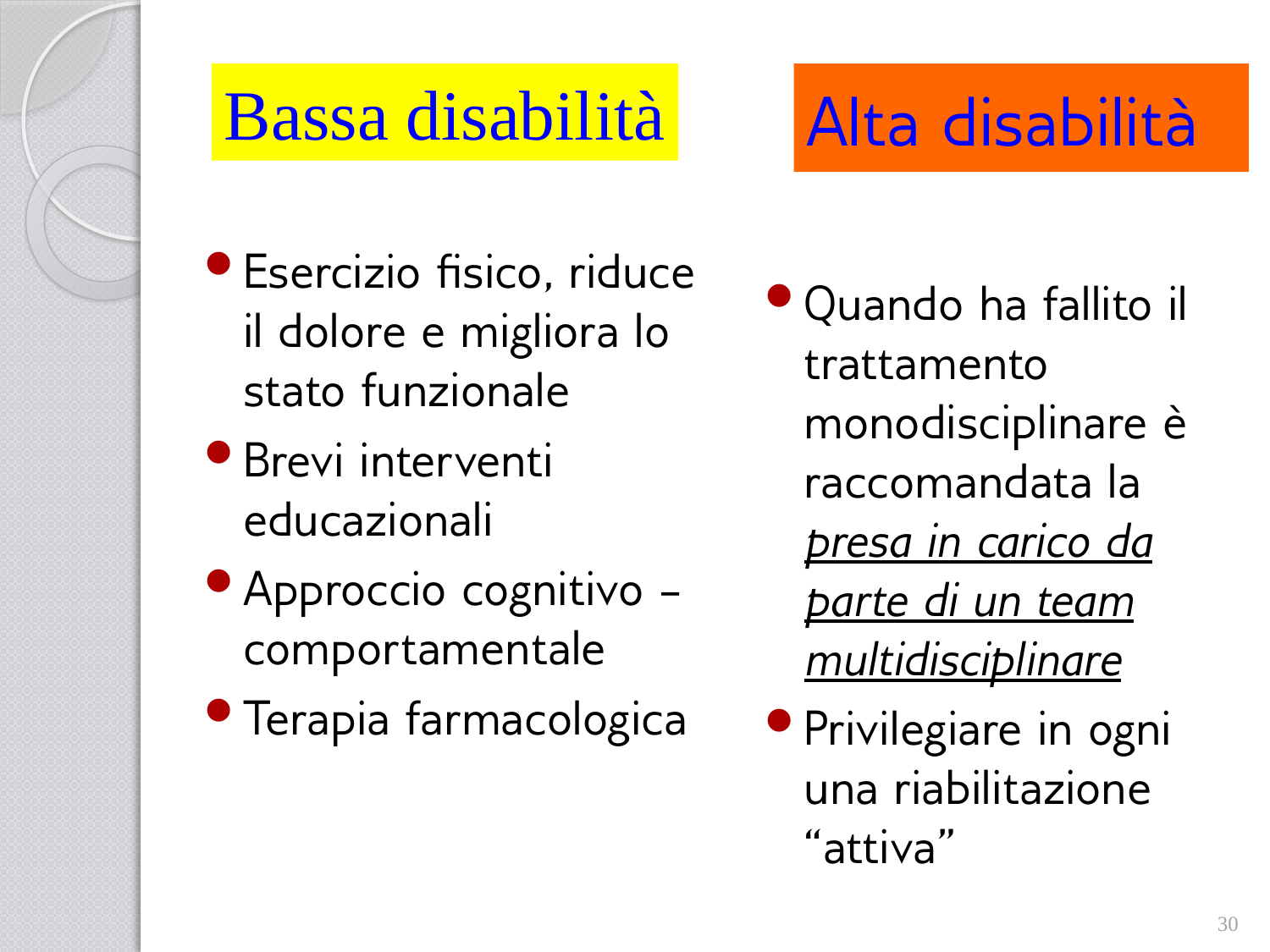

Bassa disabilità
# Alta disabilità
Esercizio fisico, riduce il dolore e migliora lo stato funzionale
Brevi interventi educazionali
Approccio cognitivo – comportamentale
Terapia farmacologica
Quando ha fallito il trattamento monodisciplinare è raccomandata la presa in carico da parte di un team multidisciplinare
Privilegiare in ogni una riabilitazione “attiva”
30